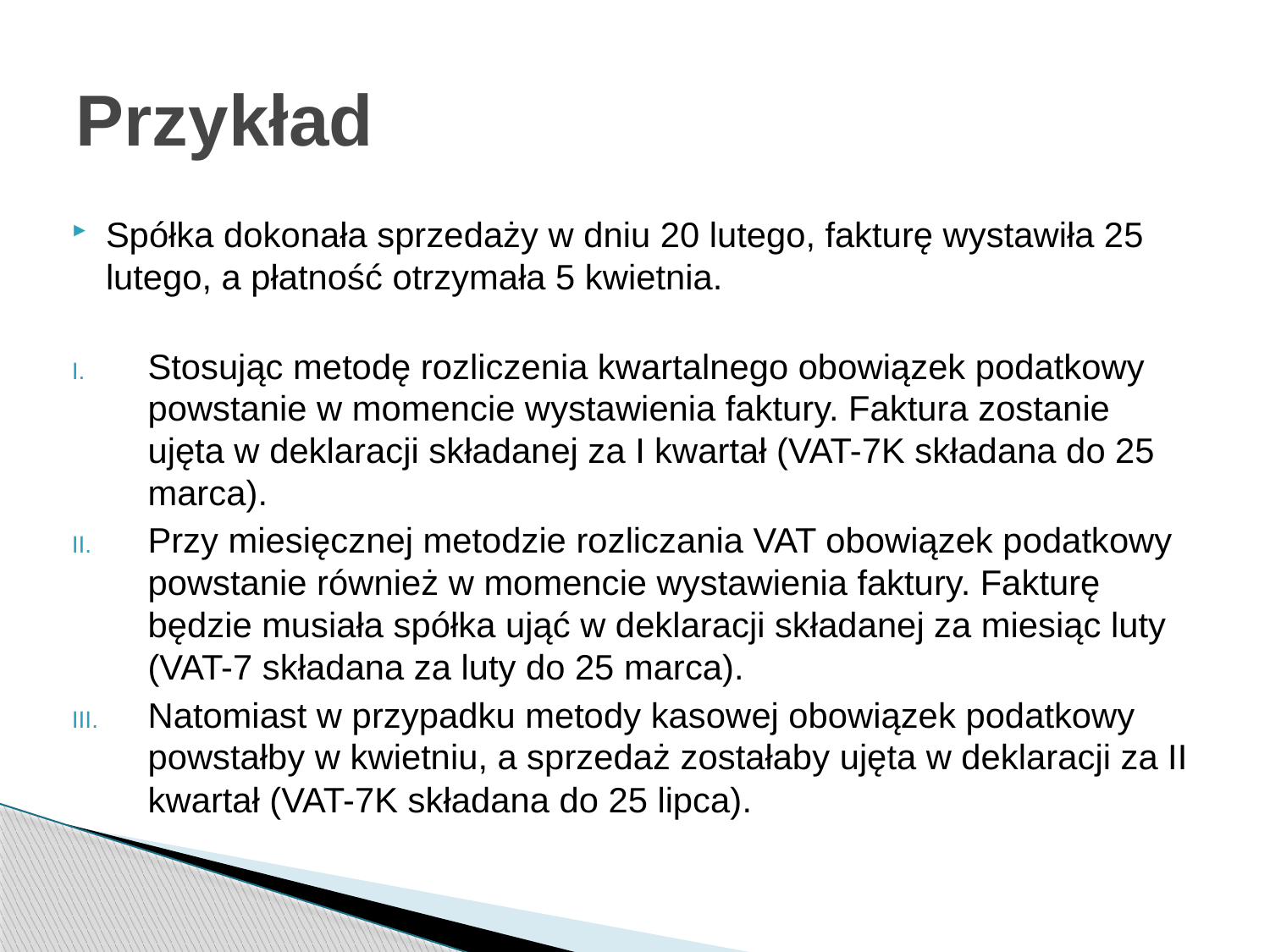

# Przykład
Spółka dokonała sprzedaży w dniu 20 lutego, fakturę wystawiła 25 lutego, a płatność otrzymała 5 kwietnia.
Stosując metodę rozliczenia kwartalnego obowiązek podatkowy powstanie w momencie wystawienia faktury. Faktura zostanie ujęta w deklaracji składanej za I kwartał (VAT-7K składana do 25 marca).
Przy miesięcznej metodzie rozliczania VAT obowiązek podatkowy powstanie również w momencie wystawienia faktury. Fakturę będzie musiała spółka ująć w deklaracji składanej za miesiąc luty (VAT-7 składana za luty do 25 marca).
Natomiast w przypadku metody kasowej obowiązek podatkowy powstałby w kwietniu, a sprzedaż zostałaby ujęta w deklaracji za II kwartał (VAT-7K składana do 25 lipca).